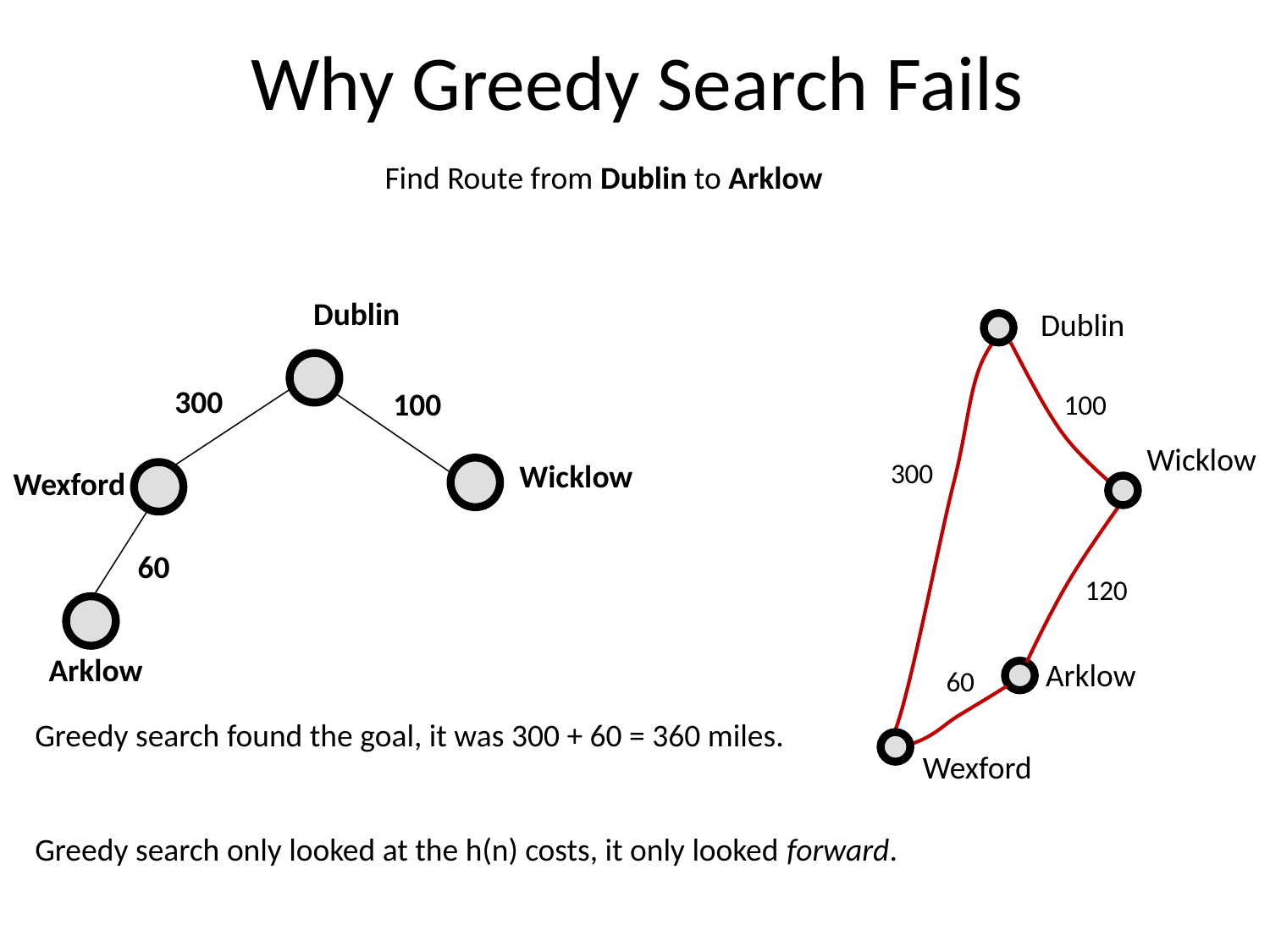

# Why Greedy Search Fails
Find Route from Dublin to Arklow
Dublin
Dublin

300
100
100

Wicklow
Wicklow
300
Wexford

60
120

Arklow
Arklow
60

Greedy search found the goal, it was 300 + 60 = 360 miles.

Greedy search only looked at the h(n) costs, it only looked forward.

Wexford